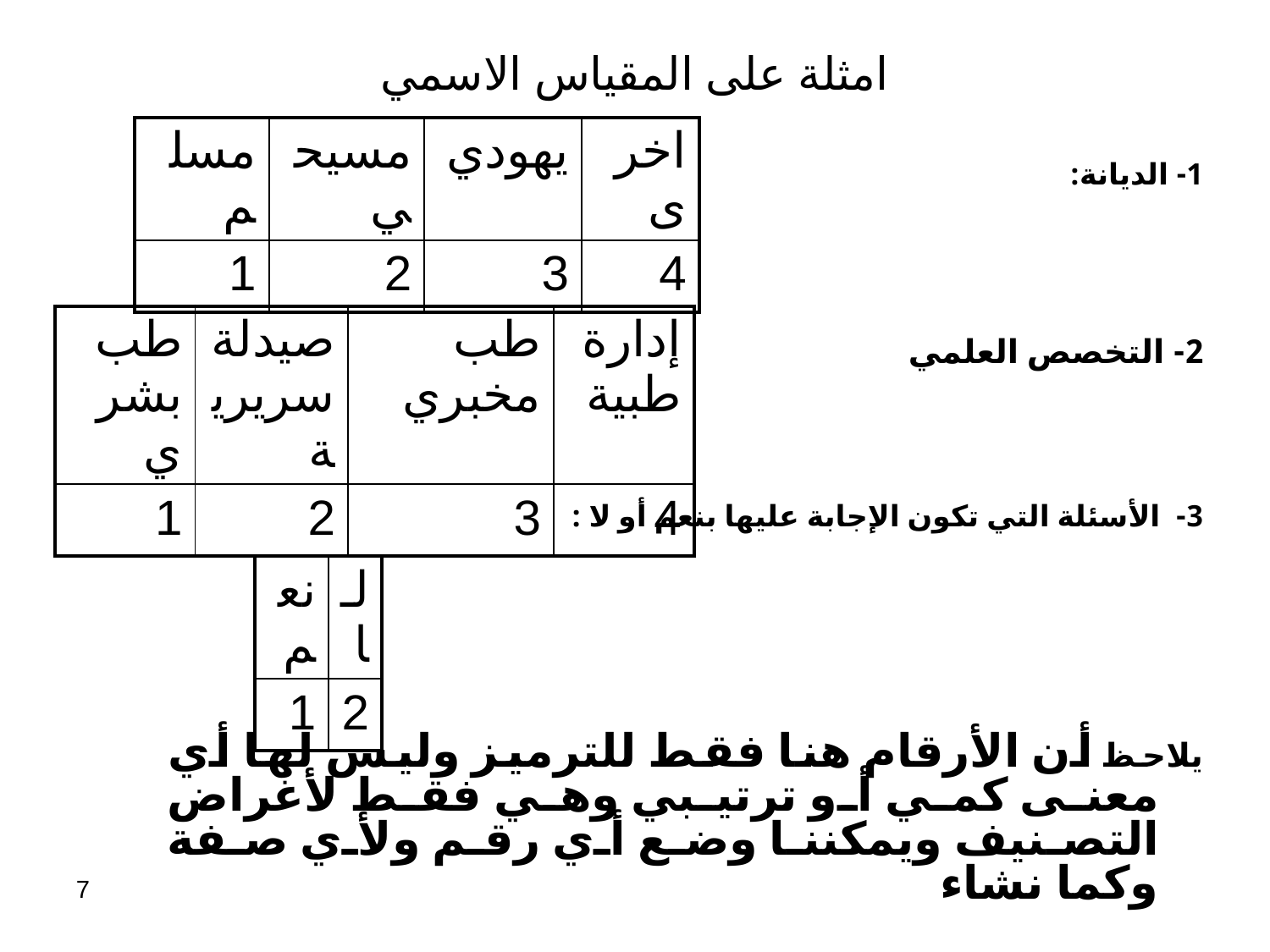

امثلة على المقياس الاسمي
| مسلم | مسيحي | يهودي | اخرى |
| --- | --- | --- | --- |
| 1 | 2 | 3 | 4 |
1- الديانة:

2- التخصص العلمي

3-  الأسئلة التي تكون الإجابة عليها بنعم أو لا :

يلاحظ أن الأرقام هنا فقط للترميز وليس لها أي معنى كمي أو ترتيبي وهي فقط لأغراض التصنيف ويمكننا وضع أي رقم ولأي صفة وكما نشاء
| طب بشري | صيدلة سريرية | طب مخبري | إدارة طبية |
| --- | --- | --- | --- |
| 1 | 2 | 3 | 4 |
| نعم | لا |
| --- | --- |
| 1 | 2 |
7